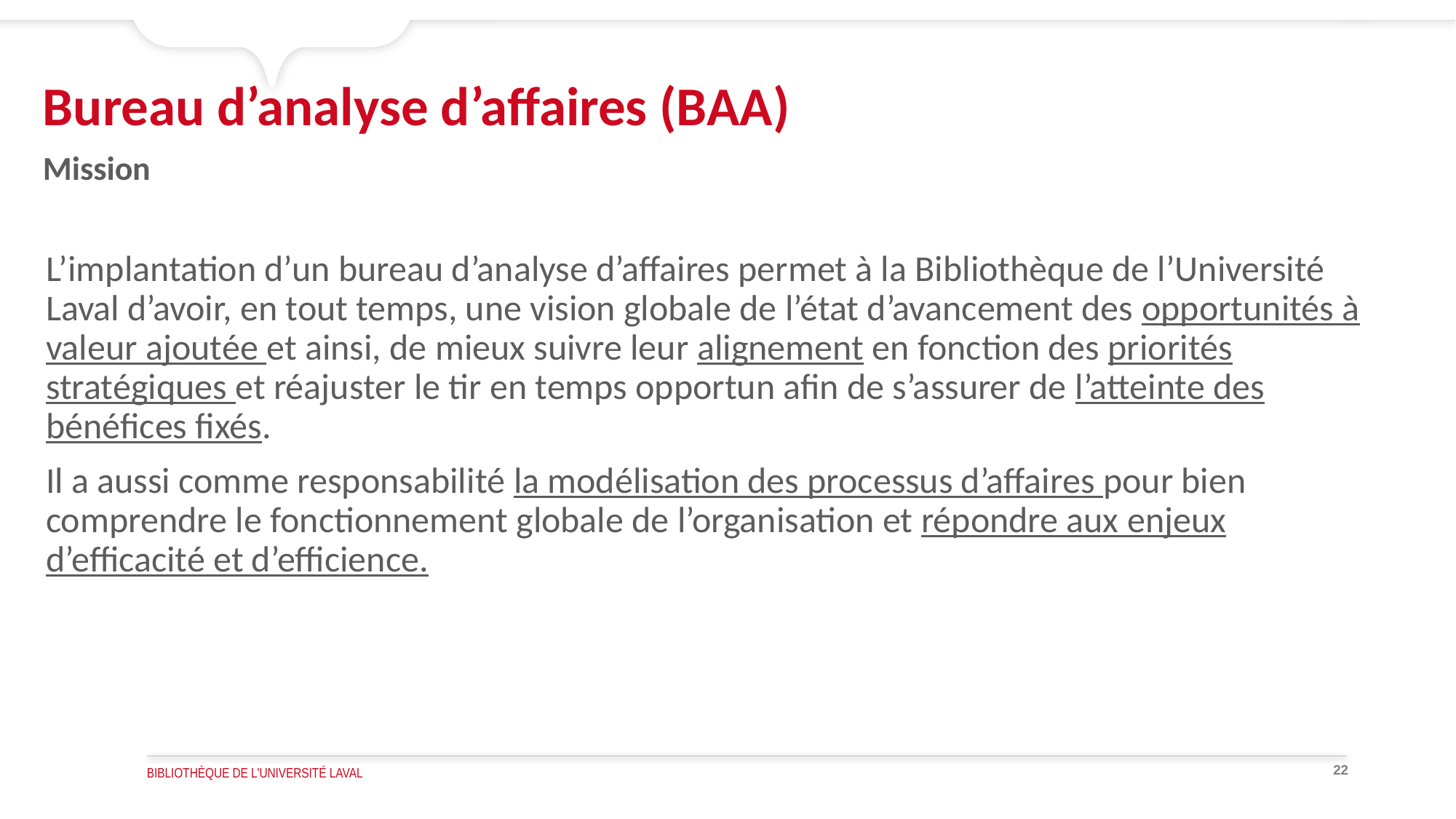

# Bureau d’analyse d’affaires (BAA)
Mission
L’implantation d’un bureau d’analyse d’affaires permet à la Bibliothèque de l’Université Laval d’avoir, en tout temps, une vision globale de l’état d’avancement des opportunités à valeur ajoutée et ainsi, de mieux suivre leur alignement en fonction des priorités stratégiques et réajuster le tir en temps opportun afin de s’assurer de l’atteinte des bénéfices fixés.
Il a aussi comme responsabilité la modélisation des processus d’affaires pour bien comprendre le fonctionnement globale de l’organisation et répondre aux enjeux d’efficacité et d’efficience.